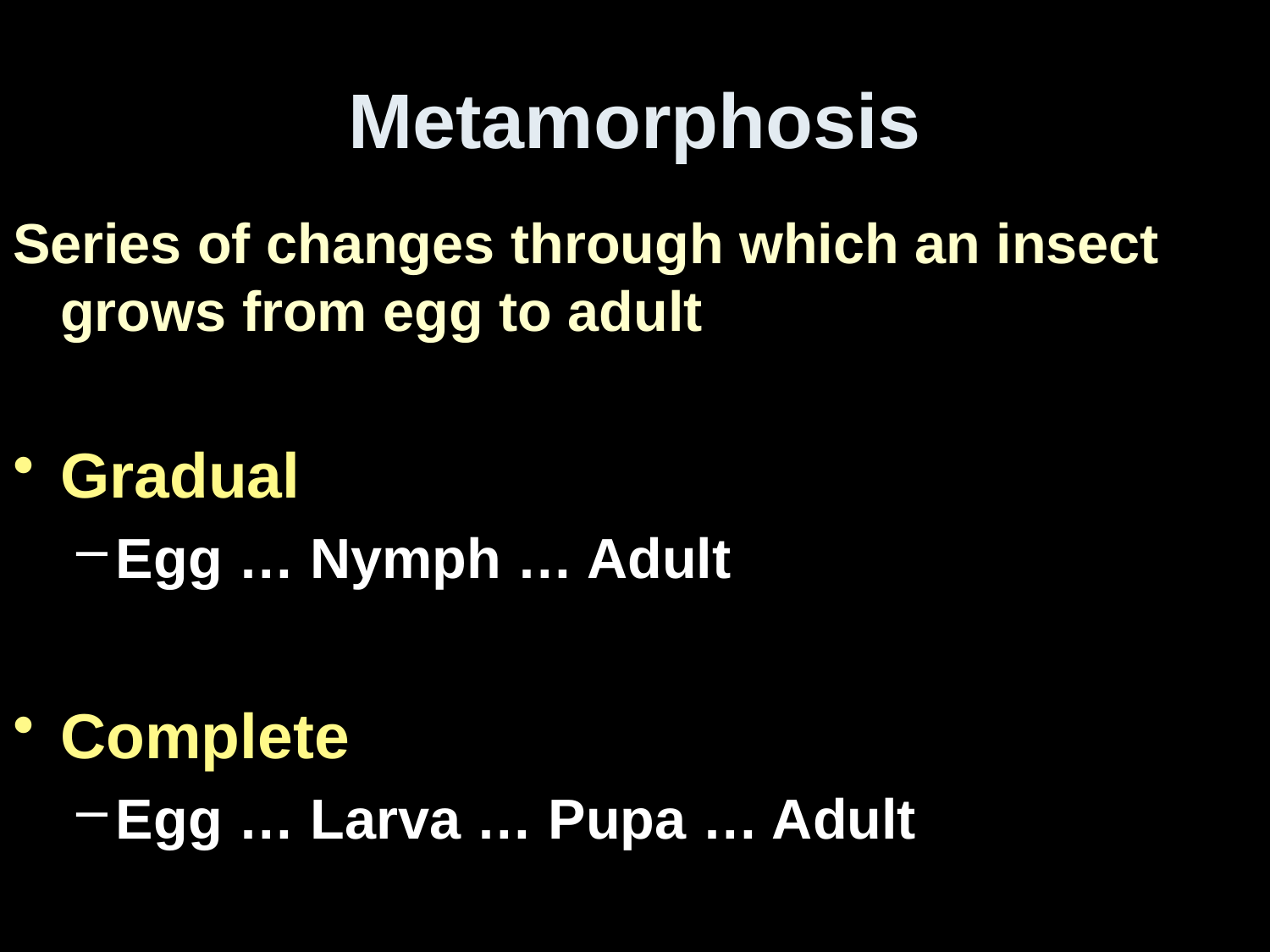

# Metamorphosis
Series of changes through which an insect grows from egg to adult

Gradual
Egg … Nymph … Adult

Complete
Egg … Larva … Pupa … Adult